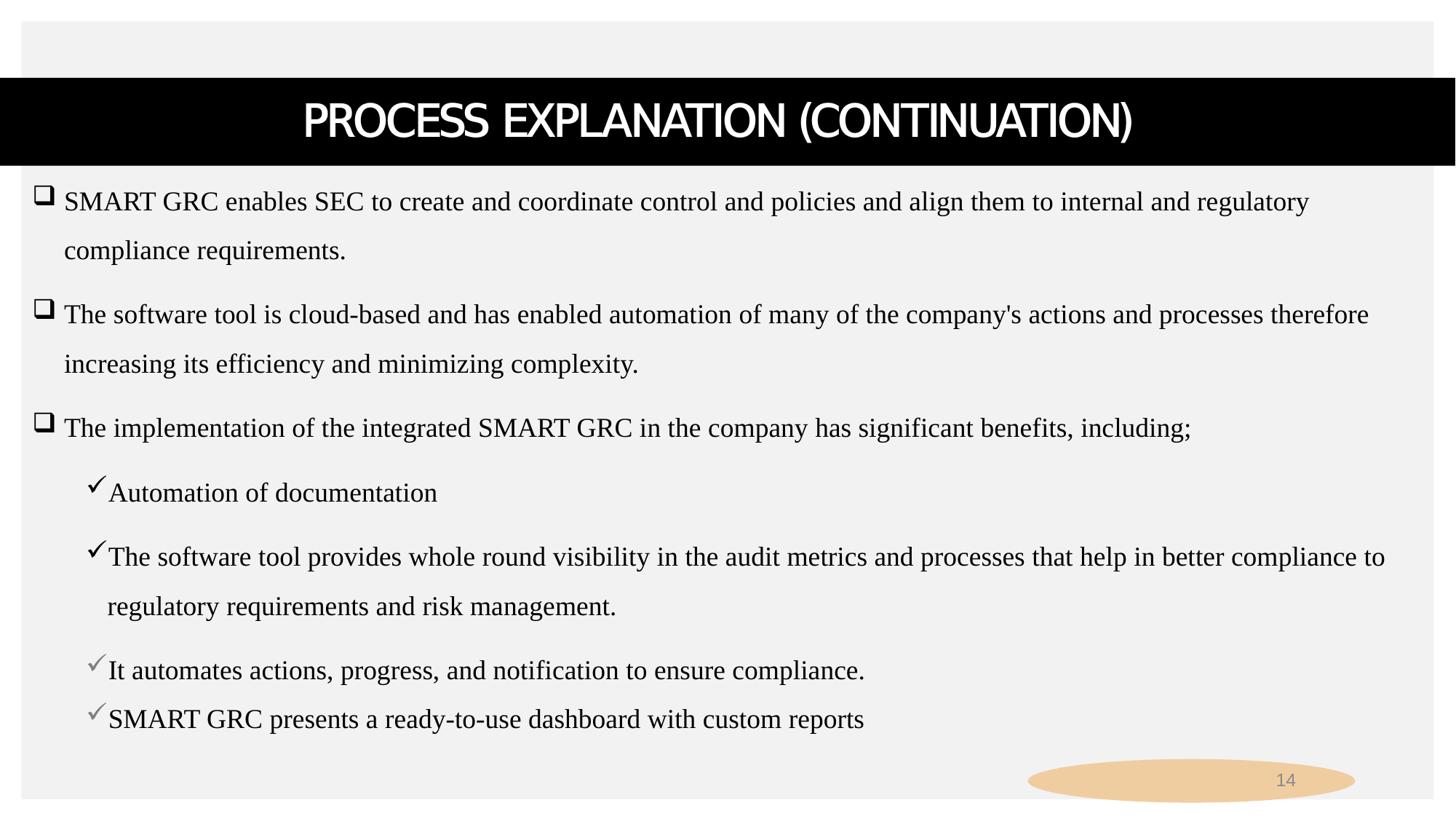

# Process Explanation (Continuation)

SMART GRC enables SEC to create and coordinate control and policies and align them to internal and regulatory compliance requirements.
The software tool is cloud-based and has enabled automation of many of the company's actions and processes therefore increasing its efficiency and minimizing complexity.
The implementation of the integrated SMART GRC in the company has significant benefits, including;
Automation of documentation
The software tool provides whole round visibility in the audit metrics and processes that help in better compliance to regulatory requirements and risk management.
It automates actions, progress, and notification to ensure compliance.
SMART GRC presents a ready-to-use dashboard with custom reports

14